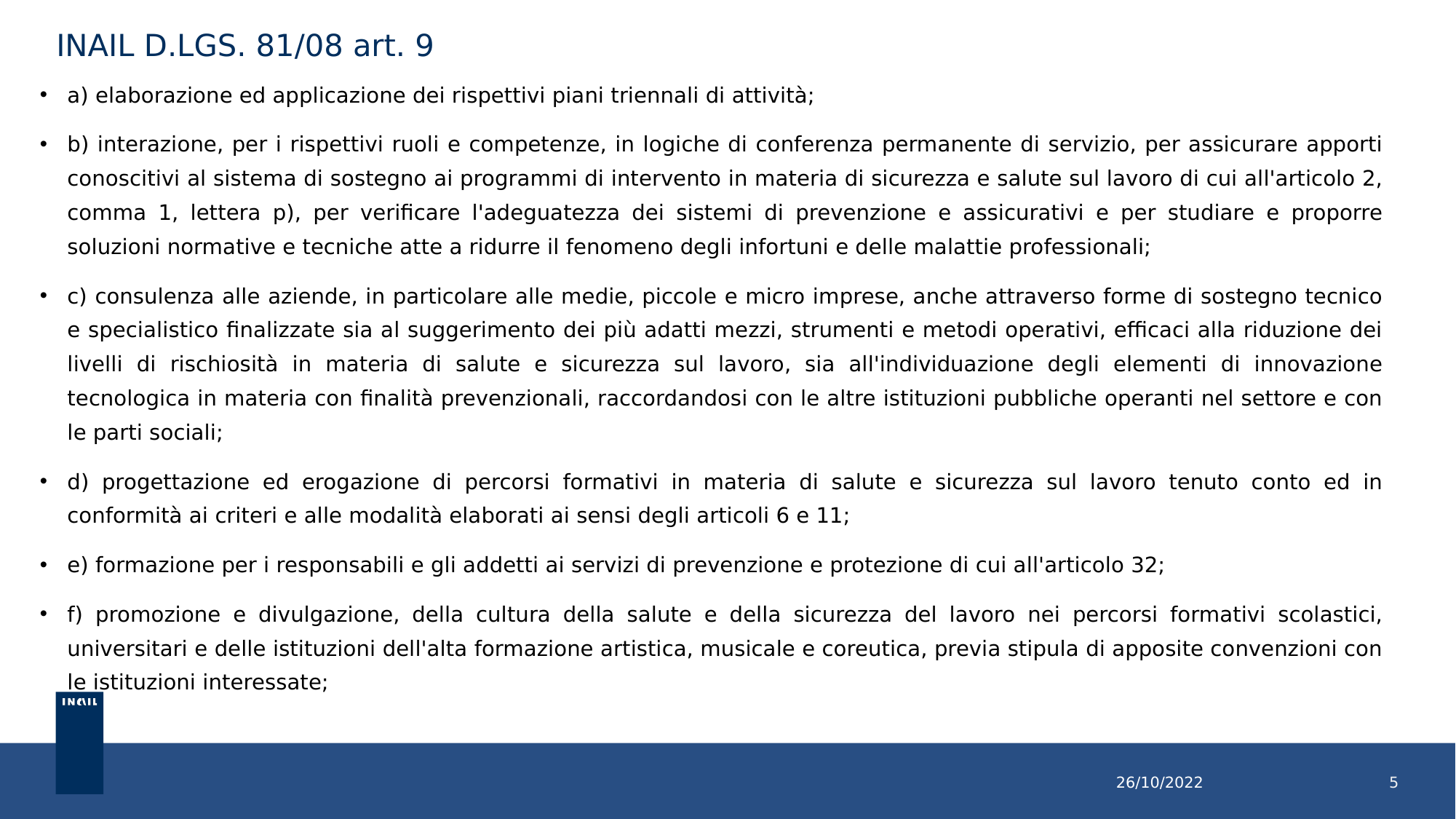

# INAIL D.LGS. 81/08 art. 9
a) elaborazione ed applicazione dei rispettivi piani triennali di attività;
b) interazione, per i rispettivi ruoli e competenze, in logiche di conferenza permanente di servizio, per assicurare apporti conoscitivi al sistema di sostegno ai programmi di intervento in materia di sicurezza e salute sul lavoro di cui all'articolo 2, comma 1, lettera p), per verificare l'adeguatezza dei sistemi di prevenzione e assicurativi e per studiare e proporre soluzioni normative e tecniche atte a ridurre il fenomeno degli infortuni e delle malattie professionali;
c) consulenza alle aziende, in particolare alle medie, piccole e micro imprese, anche attraverso forme di sostegno tecnico e specialistico finalizzate sia al suggerimento dei più adatti mezzi, strumenti e metodi operativi, efficaci alla riduzione dei livelli di rischiosità in materia di salute e sicurezza sul lavoro, sia all'individuazione degli elementi di innovazione tecnologica in materia con finalità prevenzionali, raccordandosi con le altre istituzioni pubbliche operanti nel settore e con le parti sociali;
d) progettazione ed erogazione di percorsi formativi in materia di salute e sicurezza sul lavoro tenuto conto ed in conformità ai criteri e alle modalità elaborati ai sensi degli articoli 6 e 11;
e) formazione per i responsabili e gli addetti ai servizi di prevenzione e protezione di cui all'articolo 32;
f) promozione e divulgazione, della cultura della salute e della sicurezza del lavoro nei percorsi formativi scolastici, universitari e delle istituzioni dell'alta formazione artistica, musicale e coreutica, previa stipula di apposite convenzioni con le istituzioni interessate;

26/10/2022
5